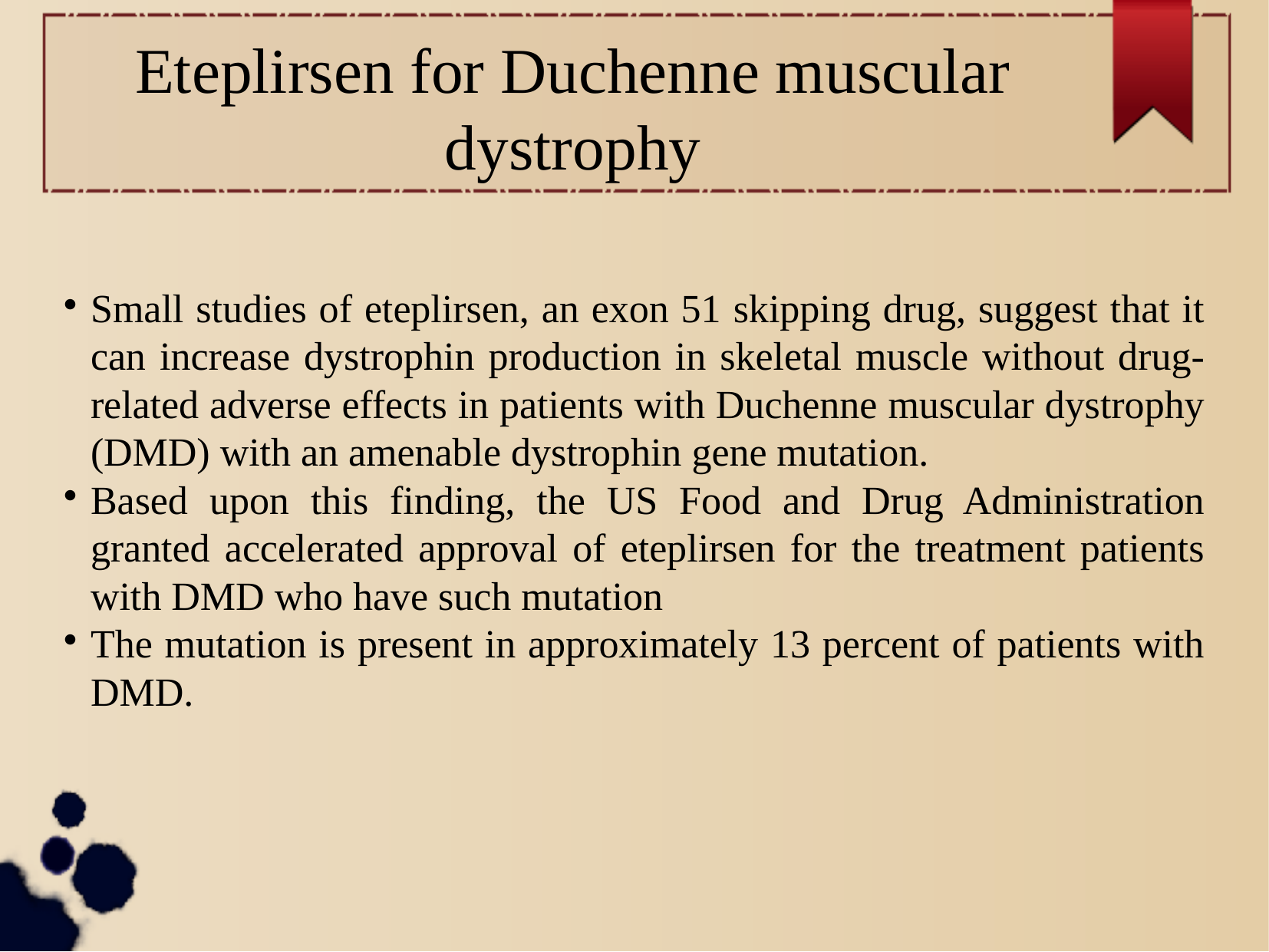

Eteplirsen for Duchenne muscular dystrophy
Small studies of eteplirsen, an exon 51 skipping drug, suggest that it can increase dystrophin production in skeletal muscle without drug-related adverse effects in patients with Duchenne muscular dystrophy (DMD) with an amenable dystrophin gene mutation.
Based upon this finding, the US Food and Drug Administration granted accelerated approval of eteplirsen for the treatment patients with DMD who have such mutation
The mutation is present in approximately 13 percent of patients with DMD.